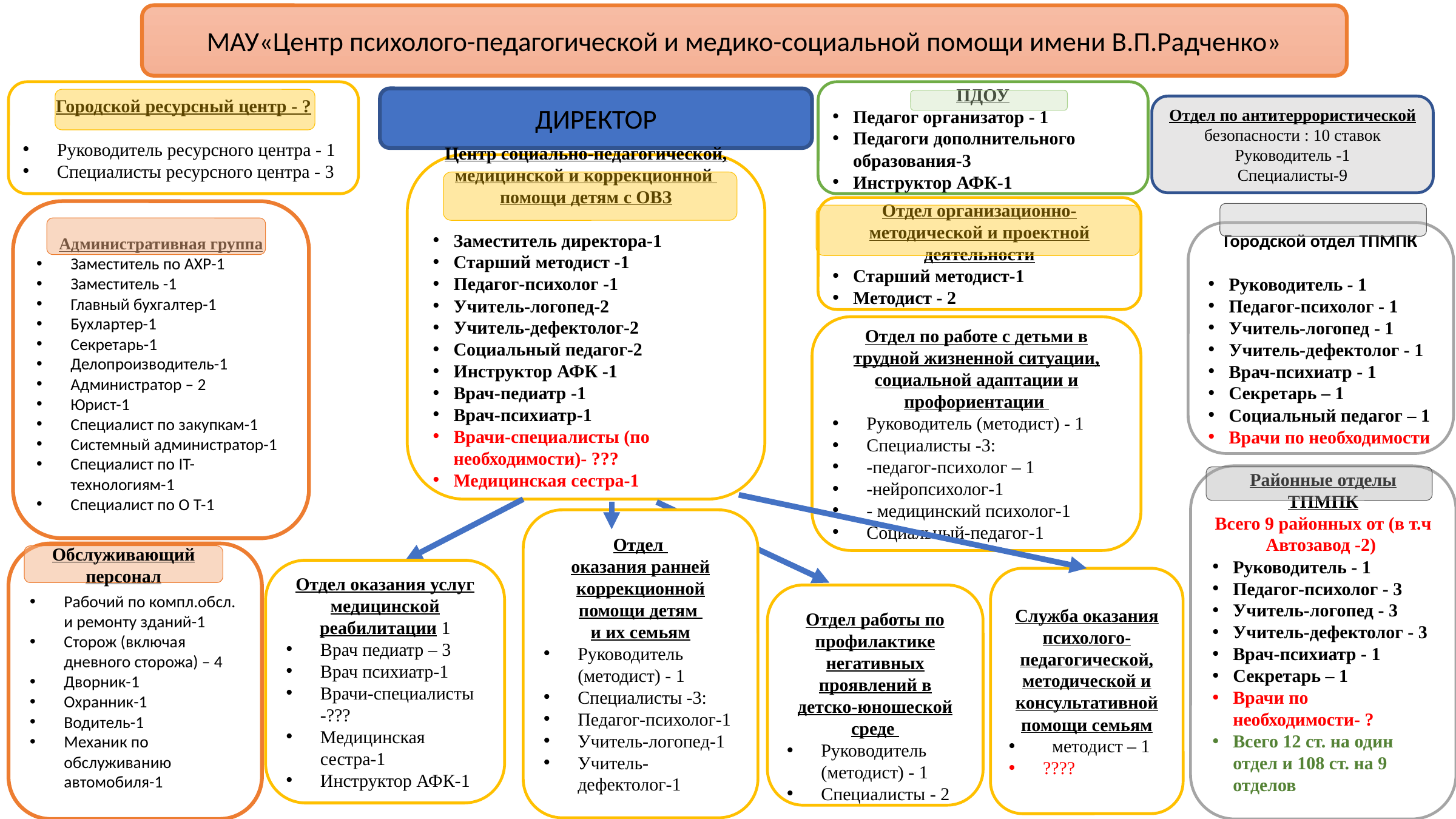

МАУ«Центр психолого-педагогической и медико-социальной помощи имени В.П.Радченко»

ПДОУ
Педагог организатор - 1
Педагоги дополнительного образования-3
Инструктор АФК-1

Городской ресурсный центр - ?

Руководитель ресурсного центра - 1
Специалисты ресурсного центра - 3
ДИРЕКТОР

Отдел по антитеррористической безопасности : 10 ставок
Руководитель -1
Специалисты-9
Центр социально-педагогической, медицинской и коррекционной  помощи детям с ОВЗ

Заместитель директора-1
Старший методист -1
Педагог-психолог -1
Учитель-логопед-2
Учитель-дефектолог-2
Социальный педагог-2
Инструктор АФК -1
Врач-педиатр -1
Врач-психиатр-1
Врачи-специалисты (по необходимости)- ???
Медицинская сестра-1

Отдел организационно-методической и проектной деятельности
Старший методист-1
Методист - 2

Административная группа
Заместитель по АХР-1
Заместитель -1
Главный бухгалтер-1
Бухлартер-1
Секретарь-1
Делопроизводитель-1
Администратор – 2
Юрист-1
Специалист по закупкам-1
Системный администратор-1
Специалист по IT-технологиям-1
Специалист по О Т-1

Городской отдел ТПМПК

Руководитель - 1
Педагог-психолог - 1
Учитель-логопед - 1
Учитель-дефектолог - 1
Врач-психиатр - 1
Секретарь – 1
Социальный педагог – 1
Врачи по необходимости

Отдел по работе с детьми в трудной жизненной ситуации, социальной адаптации и профориентации
Руководитель (методист) - 1
Специалисты -3:
-педагог-психолог – 1
-нейропсихолог-1
- медицинский психолог-1
Социальный-педагог-1

Районные отделы ТПМПК
Всего 9 районных от (в т.ч Автозавод -2)
Руководитель - 1
Педагог-психолог - 3
Учитель-логопед - 3
Учитель-дефектолог - 3
Врач-психиатр - 1
Секретарь – 1
Врачи по необходимости- ?
Всего 12 ст. на один отдел и 108 ст. на 9 отделов

Отдел
оказания ранней коррекционной помощи детям
и их семьям
Руководитель (методист) - 1
Специалисты -3:
Педагог-психолог-1
Учитель-логопед-1
Учитель-дефектолог-1

Рабочий по компл.обсл. и ремонту зданий-1
Сторож (включая дневного сторожа) – 4
Дворник-1
Охранник-1
Водитель-1
Механик по обслуживанию автомобиля-1
Обслуживающий персонал
Отдел оказания услуг медицинской реабилитации 1
Врач педиатр – 3
Врач психиатр-1
Врачи-специалисты -???
Медицинская сестра-1
Инструктор АФК-1
Служба оказания психолого-педагогической, методической и консультативной помощи семьям
  методист – 1
????

Отдел работы по профилактике негативных проявлений в детско-юношеской среде
Руководитель (методист) - 1
Специалисты - 2